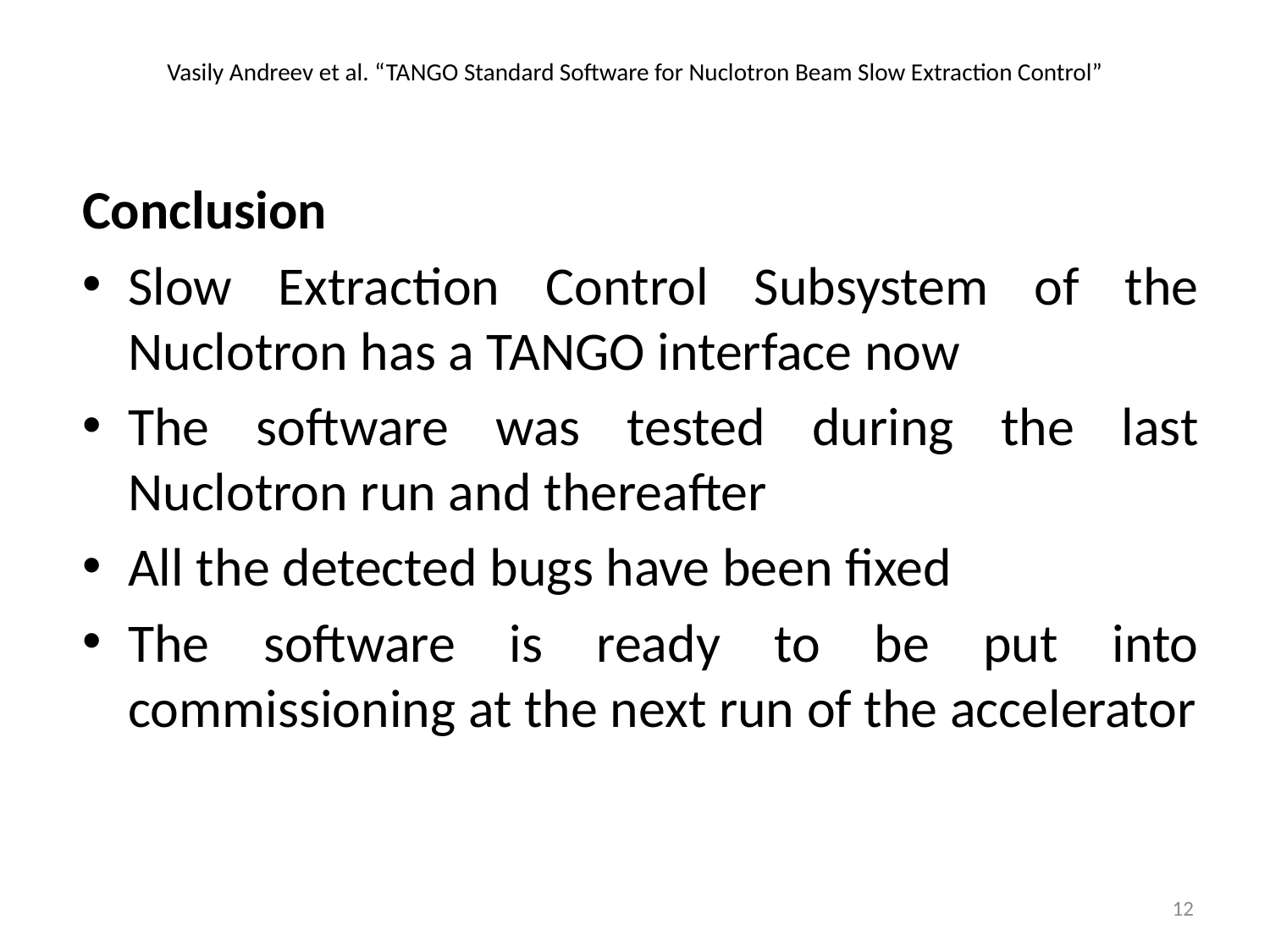

Vasily Andreev et al. “TANGO Standard Software for Nuclotron Beam Slow Extraction Control”
Conclusion
Slow Extraction Control Subsystem of the Nuclotron has a TANGO interface now
The software was tested during the last Nuclotron run and thereafter
All the detected bugs have been fixed
The software is ready to be put into commissioning at the next run of the accelerator

12